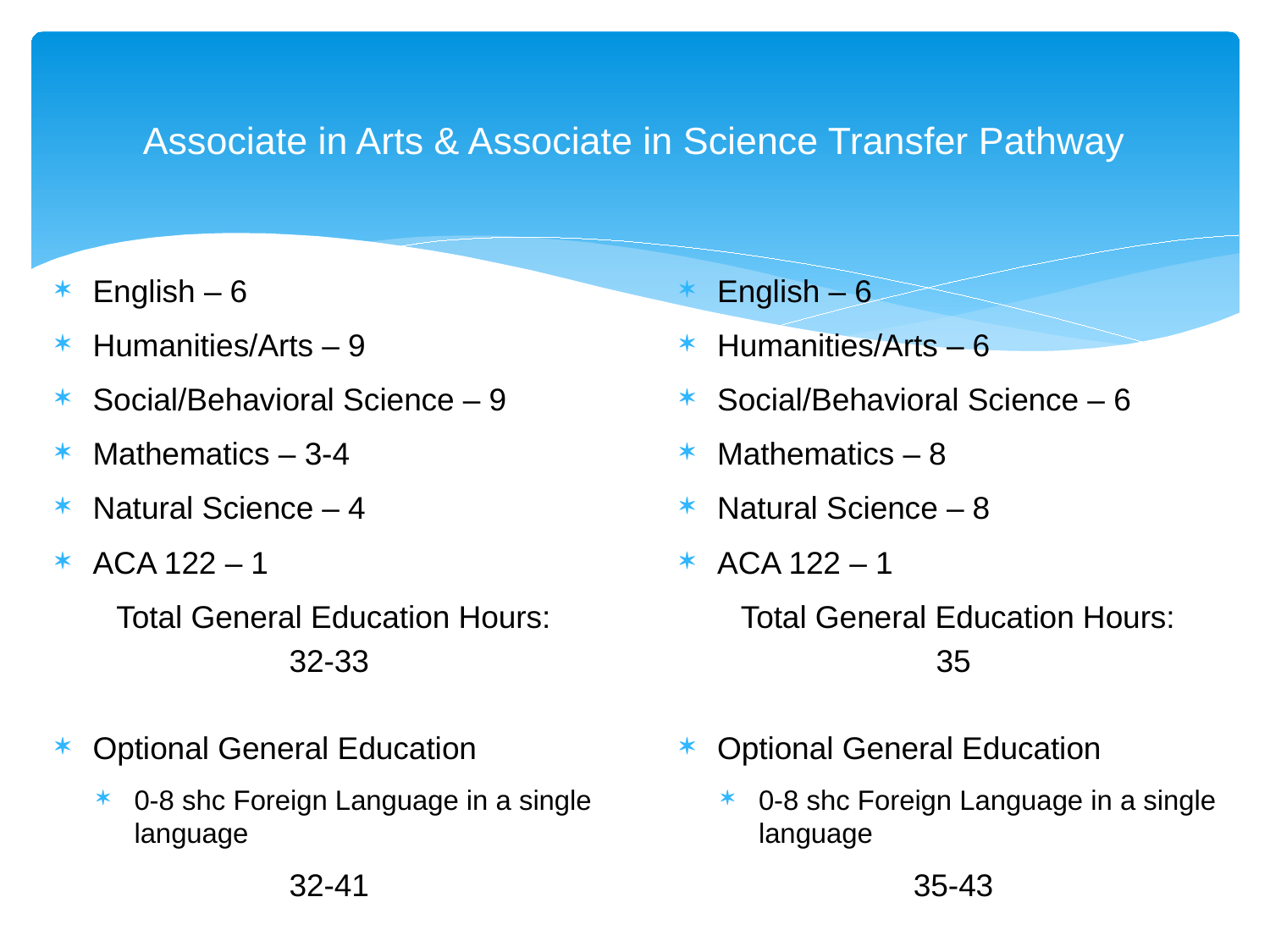

# Associate in Arts & Associate in Science Transfer Pathway
English – 6
Humanities/Arts – 9
Social/Behavioral Science – 9
Mathematics – 3-4
Natural Science – 4
ACA 122 – 1
Total General Education Hours:
32-33

Optional General Education
0-8 shc Foreign Language in a single language
32-41

English – 6
Humanities/Arts – 6
Social/Behavioral Science – 6
Mathematics – 8
Natural Science – 8
ACA 122 – 1
Total General Education Hours:
35

Optional General Education
0-8 shc Foreign Language in a single language
35-43